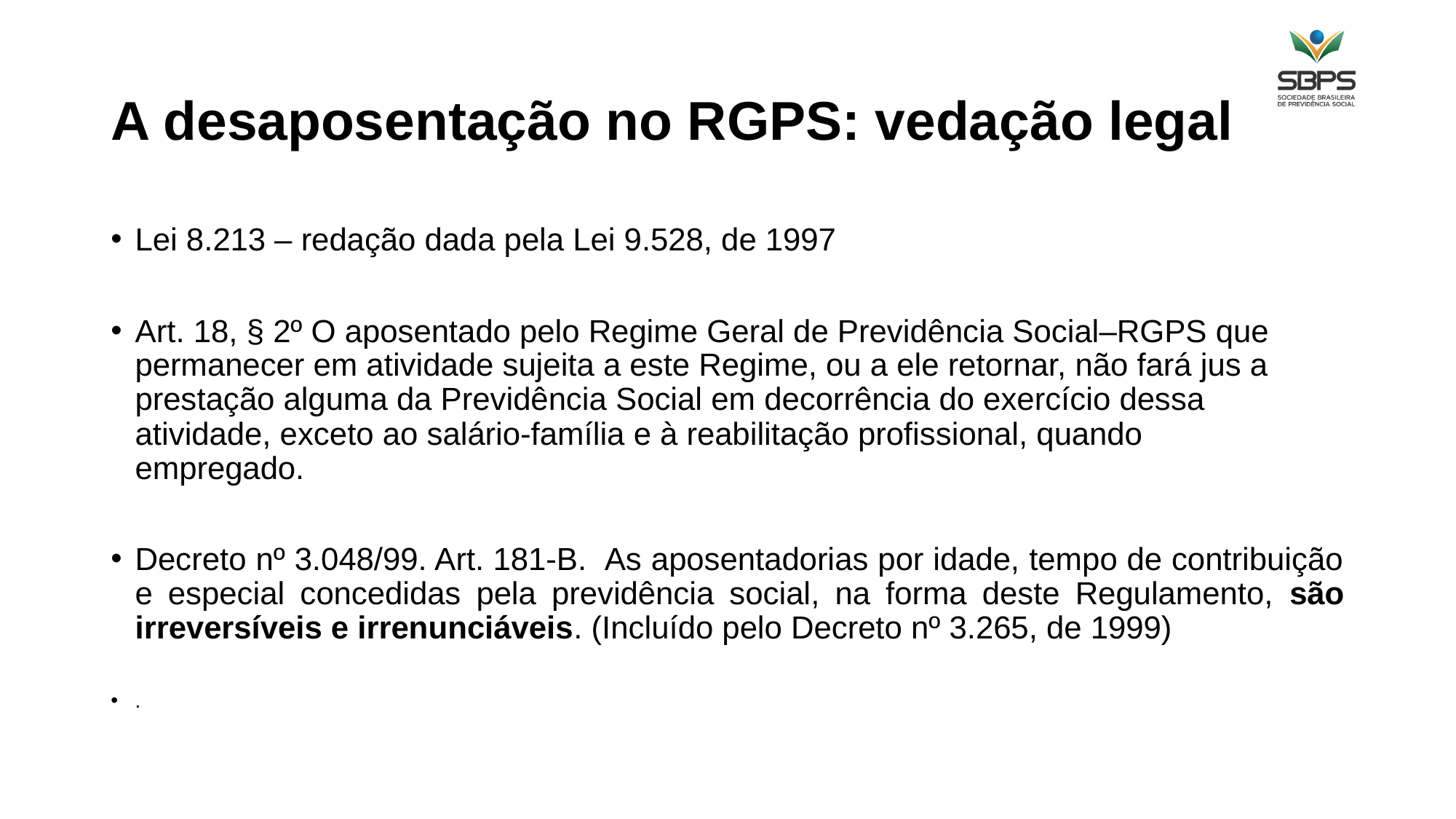

# A desaposentação no RGPS: vedação legal
Lei 8.213 – redação dada pela Lei 9.528, de 1997

Art. 18, § 2º O aposentado pelo Regime Geral de Previdência Social–RGPS que permanecer em atividade sujeita a este Regime, ou a ele retornar, não fará jus a prestação alguma da Previdência Social em decorrência do exercício dessa atividade, exceto ao salário-família e à reabilitação profissional, quando empregado.

Decreto nº 3.048/99. Art. 181-B.  As aposentadorias por idade, tempo de contribuição e especial concedidas pela previdência social, na forma deste Regulamento, são irreversíveis e irrenunciáveis. (Incluído pelo Decreto nº 3.265, de 1999)

.